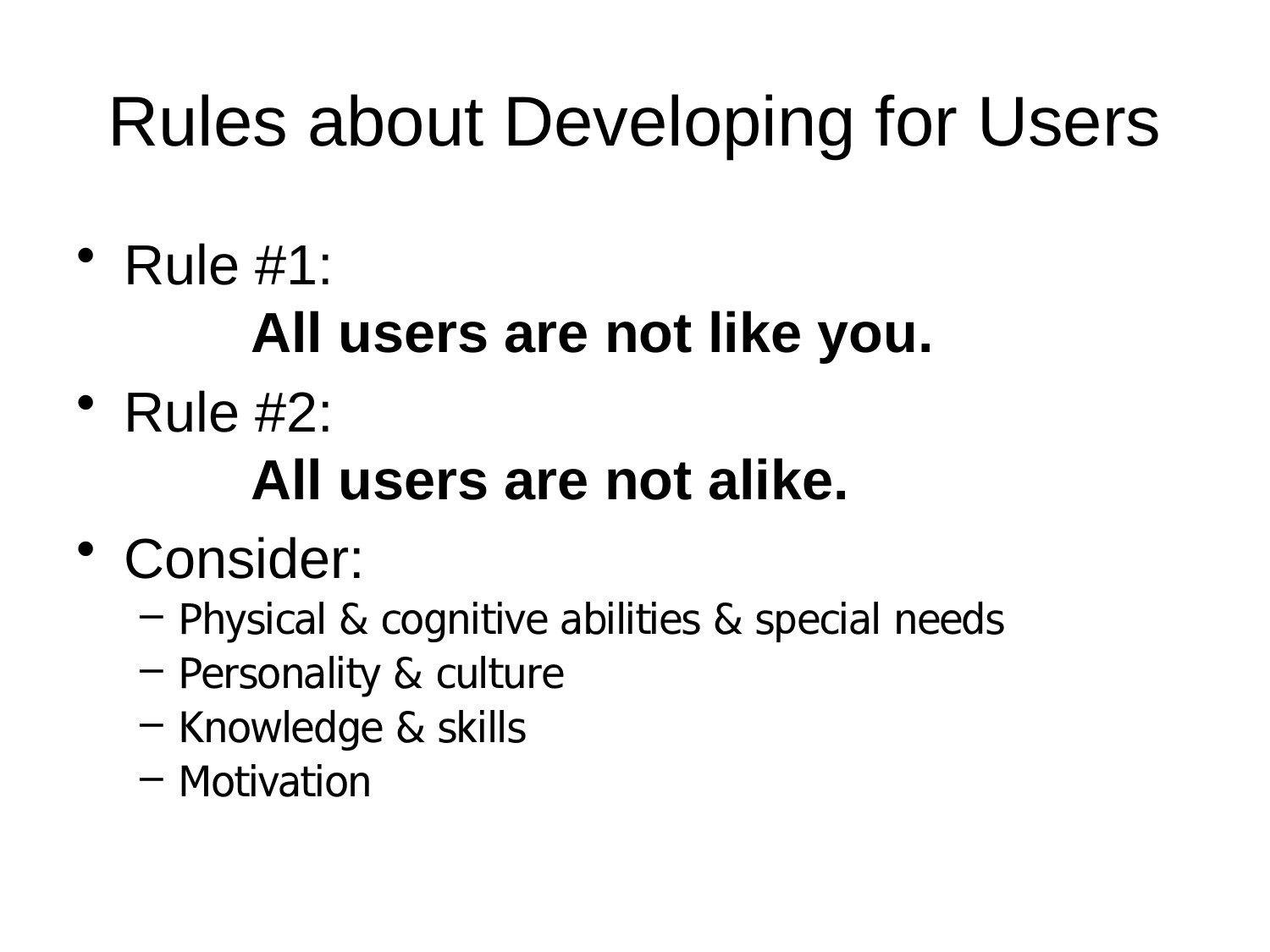

# Rules about Developing for Users
Rule #1:
	All users are not like you.
Rule #2:
	All users are not alike.
Consider:
Physical & cognitive abilities & special needs
Personality & culture
Knowledge & skills
Motivation